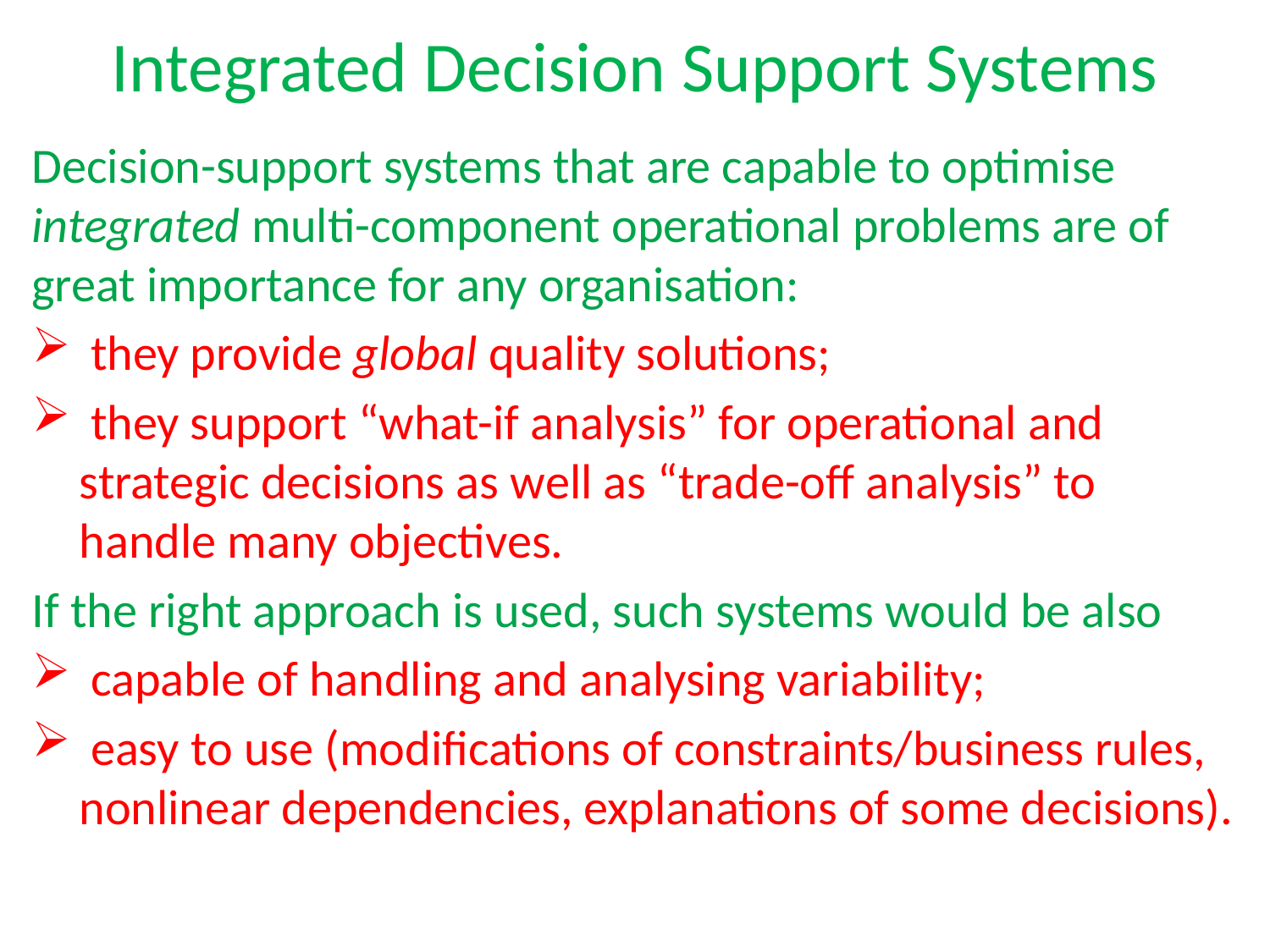

Integrated Decision Support Systems
Decision-support systems that are capable to optimise  integrated multi-component operational problems are of great importance for any organisation:
 they provide global quality solutions;
 they support “what-if analysis” for operational and strategic decisions as well as “trade-off analysis” to handle many objectives.
If the right approach is used, such systems would be also
 capable of handling and analysing variability;
 easy to use (modifications of constraints/business rules, nonlinear dependencies, explanations of some decisions).